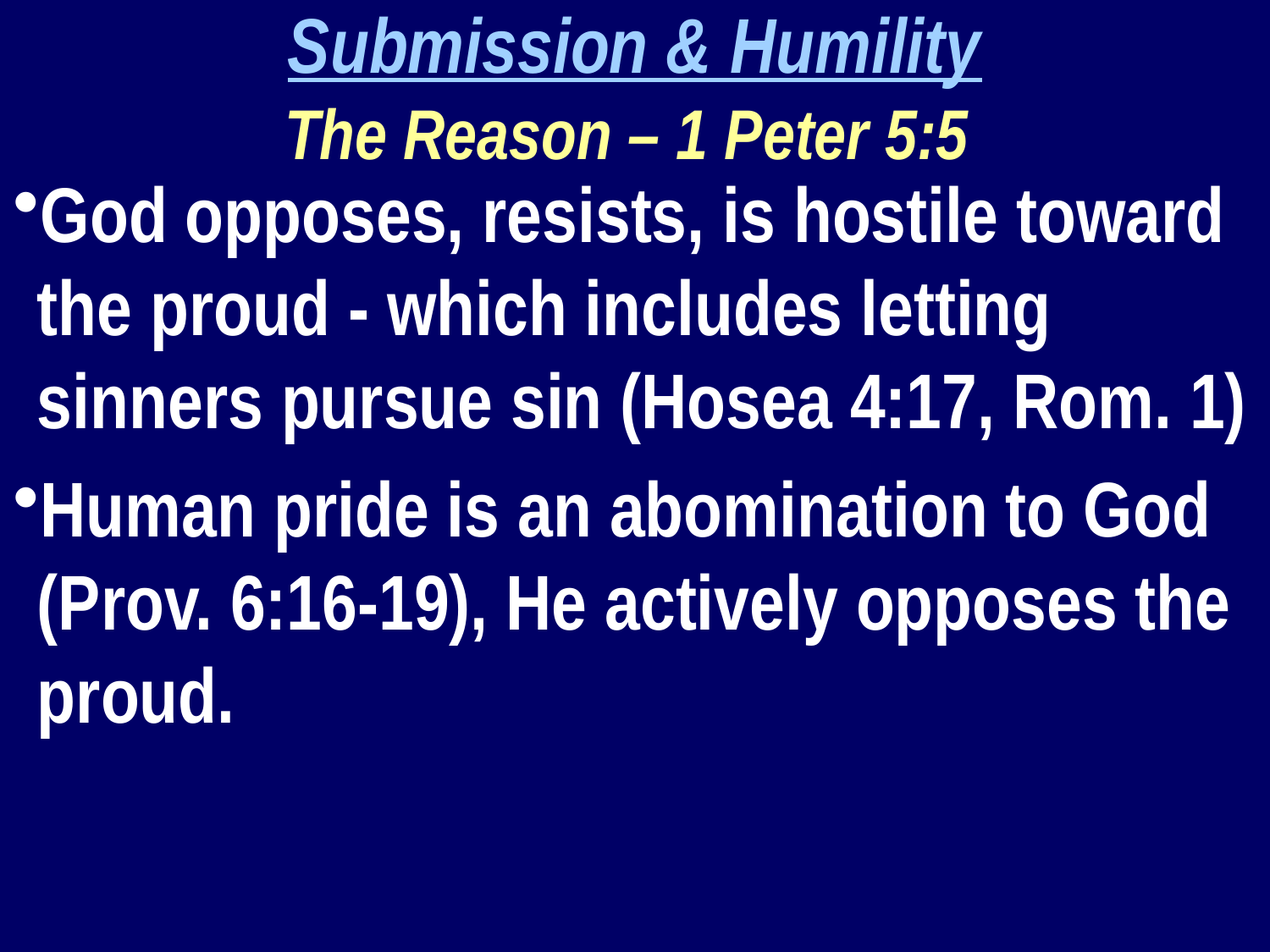

Submission & Humility
The Reason – 1 Peter 5:5
God opposes, resists, is hostile toward the proud - which includes letting sinners pursue sin (Hosea 4:17, Rom. 1)
Human pride is an abomination to God (Prov. 6:16-19), He actively opposes the proud.